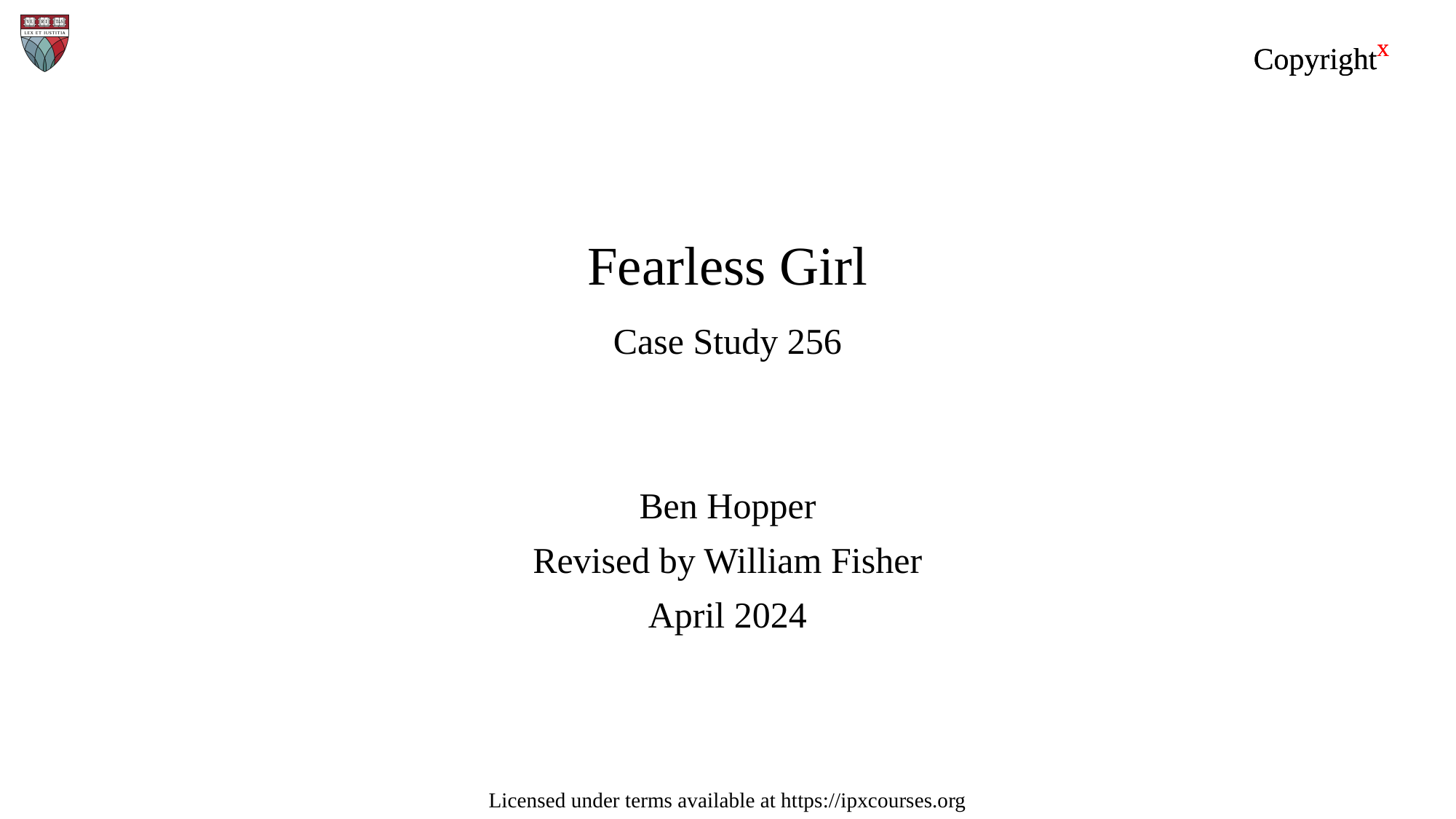

Copyrightx
# Fearless Girl Case Study 256
Ben Hopper
Revised by William Fisher
April 2024
Licensed under terms available at https://ipxcourses.org